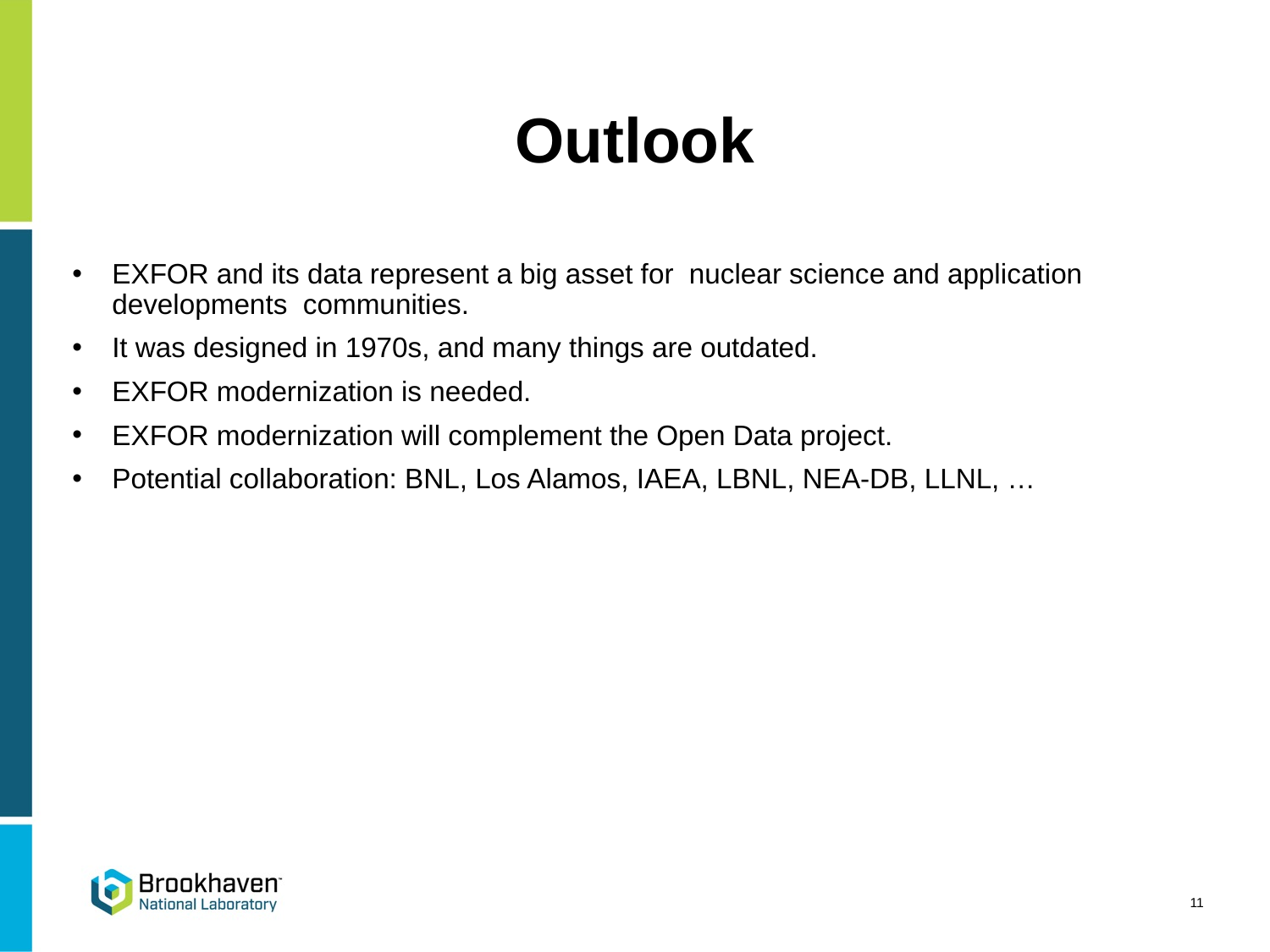

# Outlook
EXFOR and its data represent a big asset for  nuclear science and application developments  communities.
It was designed in 1970s, and many things are outdated.
EXFOR modernization is needed.
EXFOR modernization will complement the Open Data project.
Potential collaboration: BNL, Los Alamos, IAEA, LBNL, NEA-DB, LLNL, …
11